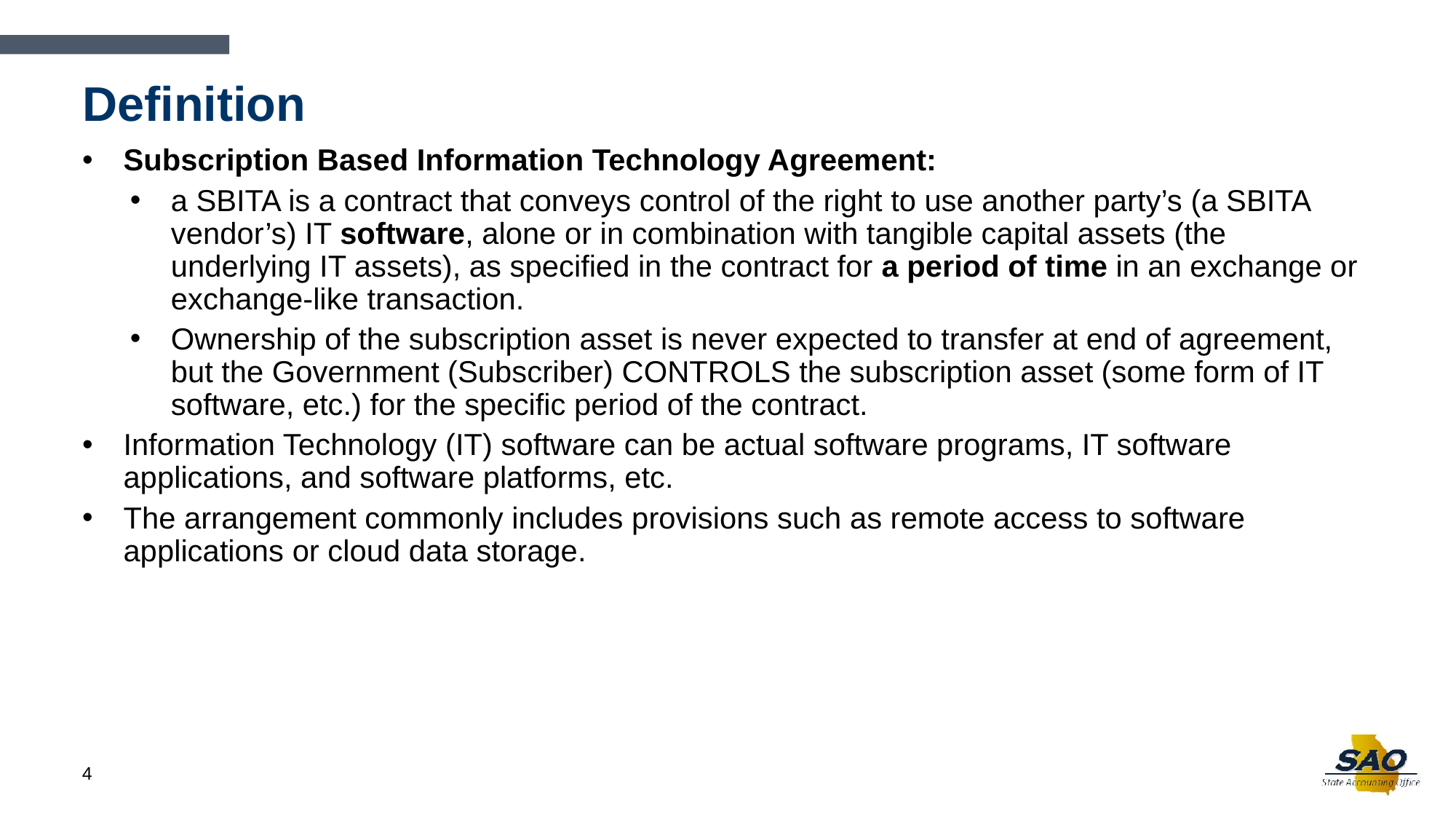

# Definition
Subscription Based Information Technology Agreement:
a SBITA is a contract that conveys control of the right to use another party’s (a SBITA vendor’s) IT software, alone or in combination with tangible capital assets (the underlying IT assets), as specified in the contract for a period of time in an exchange or exchange-like transaction.
Ownership of the subscription asset is never expected to transfer at end of agreement, but the Government (Subscriber) CONTROLS the subscription asset (some form of IT software, etc.) for the specific period of the contract.
Information Technology (IT) software can be actual software programs, IT software applications, and software platforms, etc.
The arrangement commonly includes provisions such as remote access to software applications or cloud data storage.